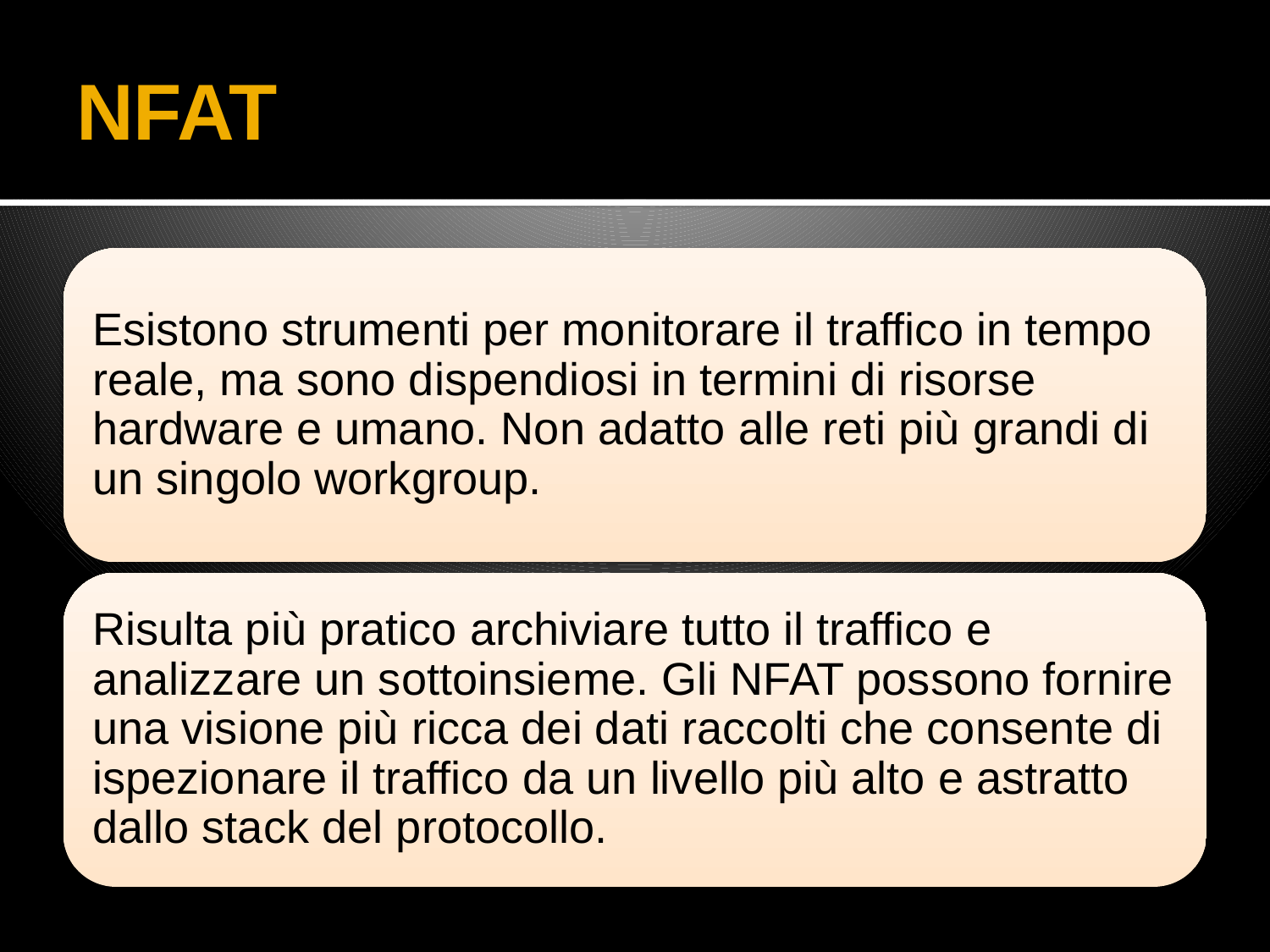

# NFAT
Esistono strumenti per monitorare il traffico in tempo reale, ma sono dispendiosi in termini di risorse hardware e umano. Non adatto alle reti più grandi di un singolo workgroup.
Risulta più pratico archiviare tutto il traffico e analizzare un sottoinsieme. Gli NFAT possono fornire una visione più ricca dei dati raccolti che consente di ispezionare il traffico da un livello più alto e astratto dallo stack del protocollo.